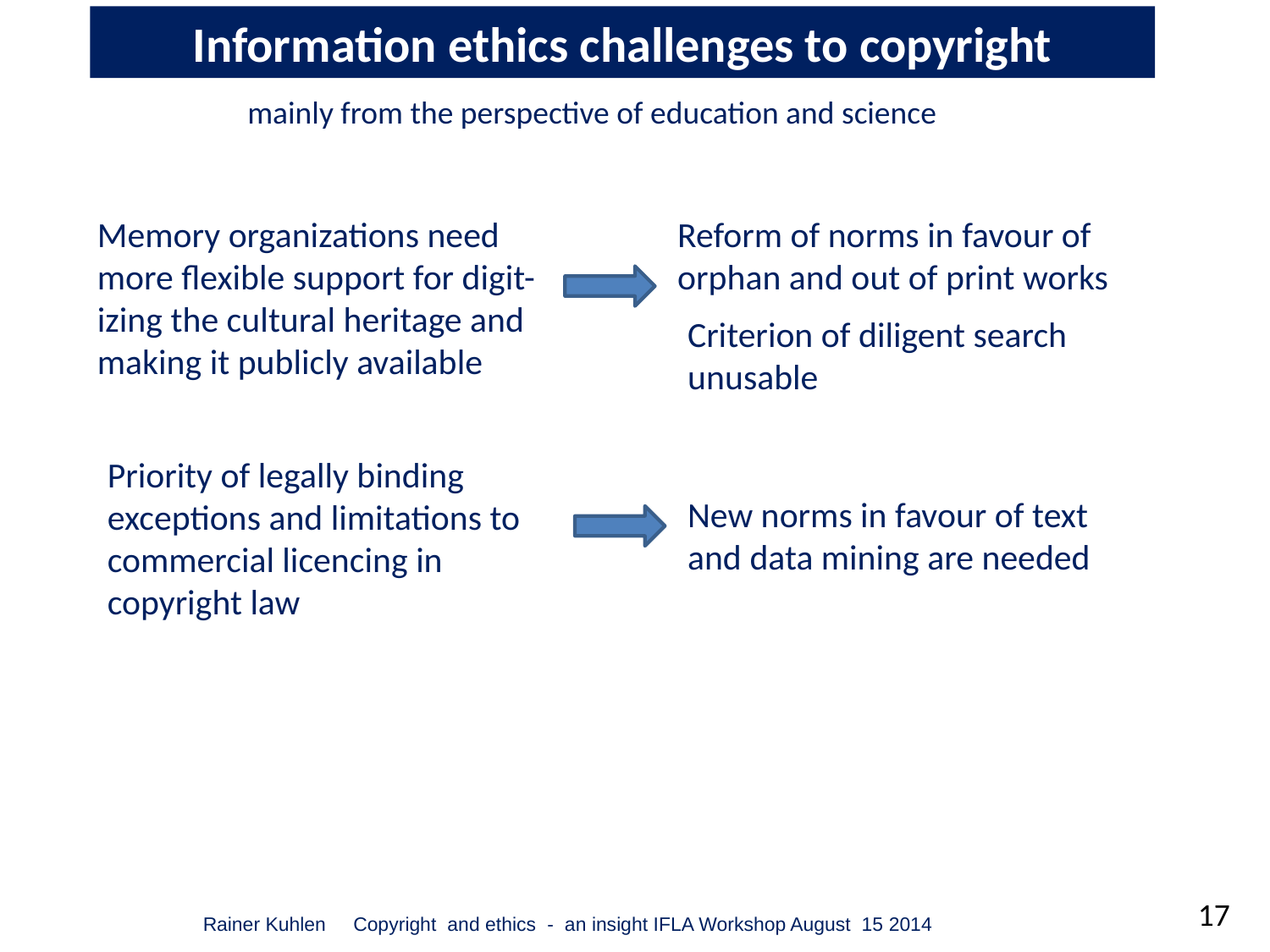

Information ethics challenges to copyright
mainly from the perspective of education and science
Memory organizations need more flexible support for digit-izing the cultural heritage and making it publicly available
Reform of norms in favour of orphan and out of print works

Criterion of diligent search unusable
Priority of legally binding exceptions and limitations to commercial licencing in copyright law
New norms in favour of text and data mining are needed